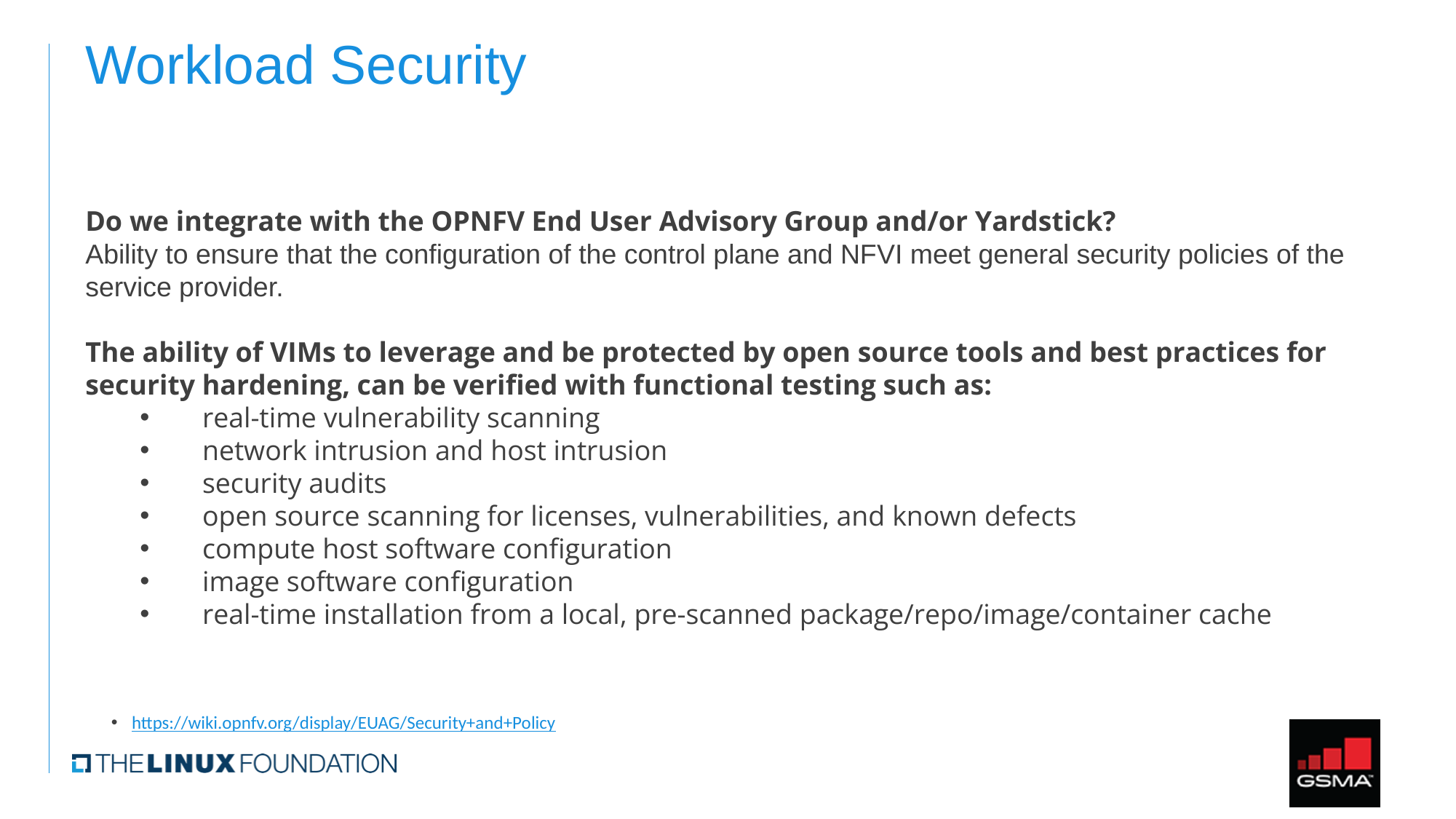

# Workload Security
Do we integrate with the OPNFV End User Advisory Group and/or Yardstick?
Ability to ensure that the configuration of the control plane and NFVI meet general security policies of the service provider.

The ability of VIMs to leverage and be protected by open source tools and best practices for security hardening, can be verified with functional testing such as:
    real-time vulnerability scanning
    network intrusion and host intrusion
    security audits
    open source scanning for licenses, vulnerabilities, and known defects
    compute host software configuration
    image software configuration
    real-time installation from a local, pre-scanned package/repo/image/container cache
https://wiki.opnfv.org/display/EUAG/Security+and+Policy